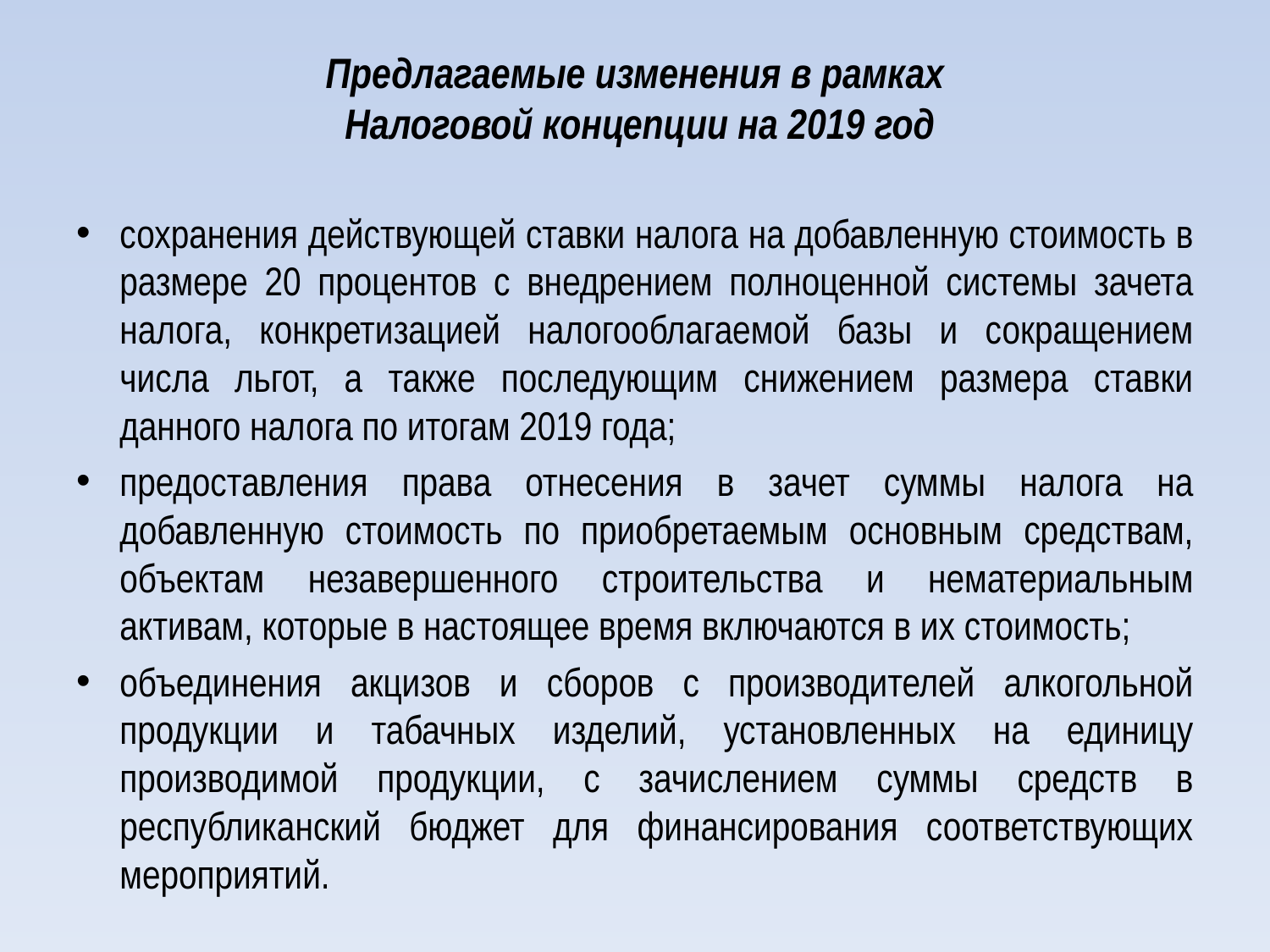

# Предлагаемые изменения в рамках Налоговой концепции на 2019 год
сохранения действующей ставки налога на добавленную стоимость в размере 20 процентов с внедрением полноценной системы зачета налога, конкретизацией налогооблагаемой базы и сокращением числа льгот, а также последующим снижением размера ставки данного налога по итогам 2019 года;
предоставления права отнесения в зачет суммы налога на добавленную стоимость по приобретаемым основным средствам, объектам незавершенного строительства и нематериальным активам, которые в настоящее время включаются в их стоимость;
объединения акцизов и сборов с производителей алкогольной продукции и табачных изделий, установленных на единицу производимой продукции, с зачислением суммы средств в республиканский бюджет для финансирования соответствующих мероприятий.